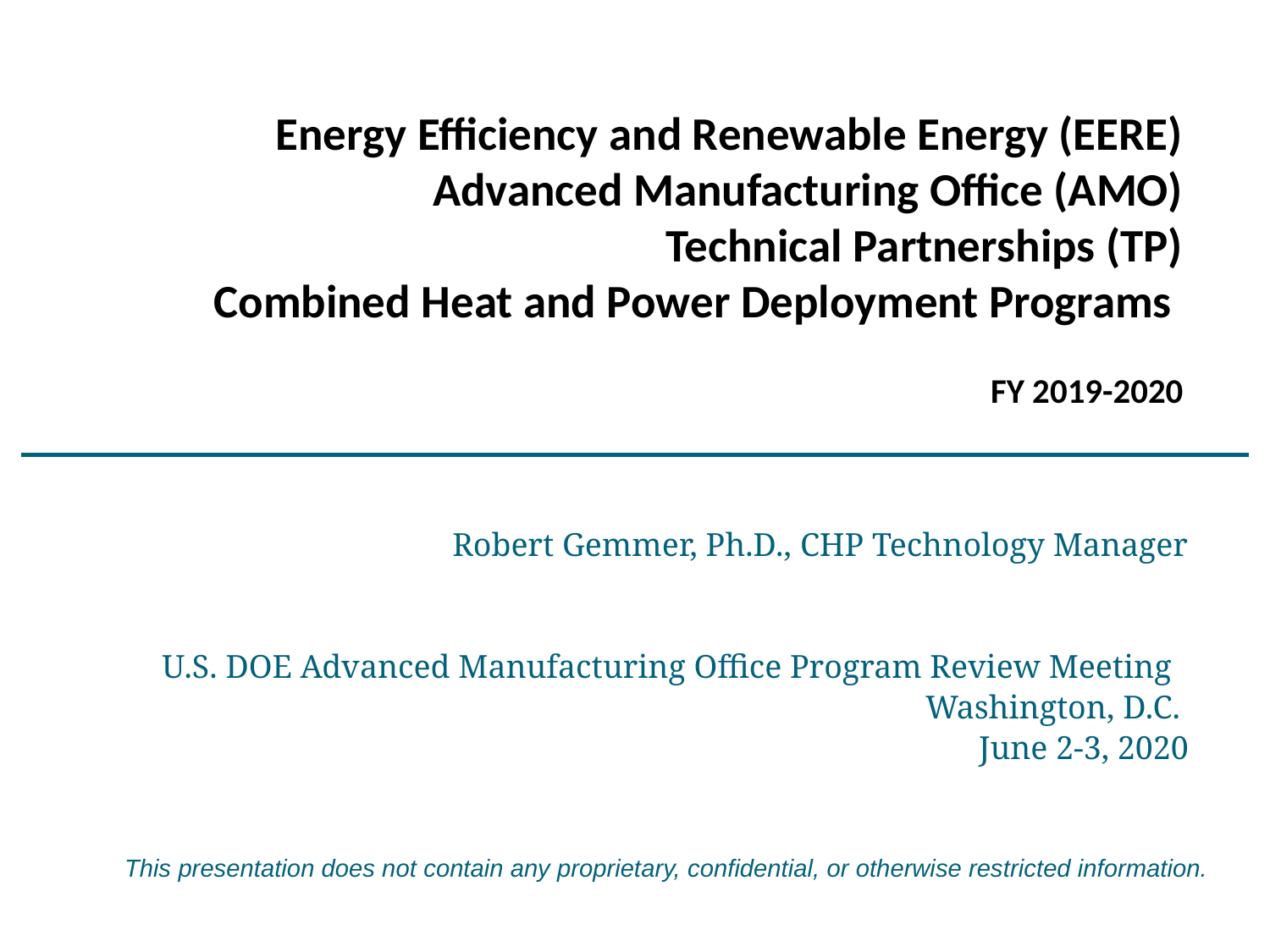

# Energy Efficiency and Renewable Energy (EERE) Advanced Manufacturing Office (AMO) Technical Partnerships (TP) Combined Heat and Power Deployment Programs FY 2019-2020
Robert Gemmer, Ph.D., CHP Technology Manager

U.S. DOE Advanced Manufacturing Office Program Review Meeting
Washington, D.C.
June 2-3, 2020

This presentation does not contain any proprietary, confidential, or otherwise restricted information.